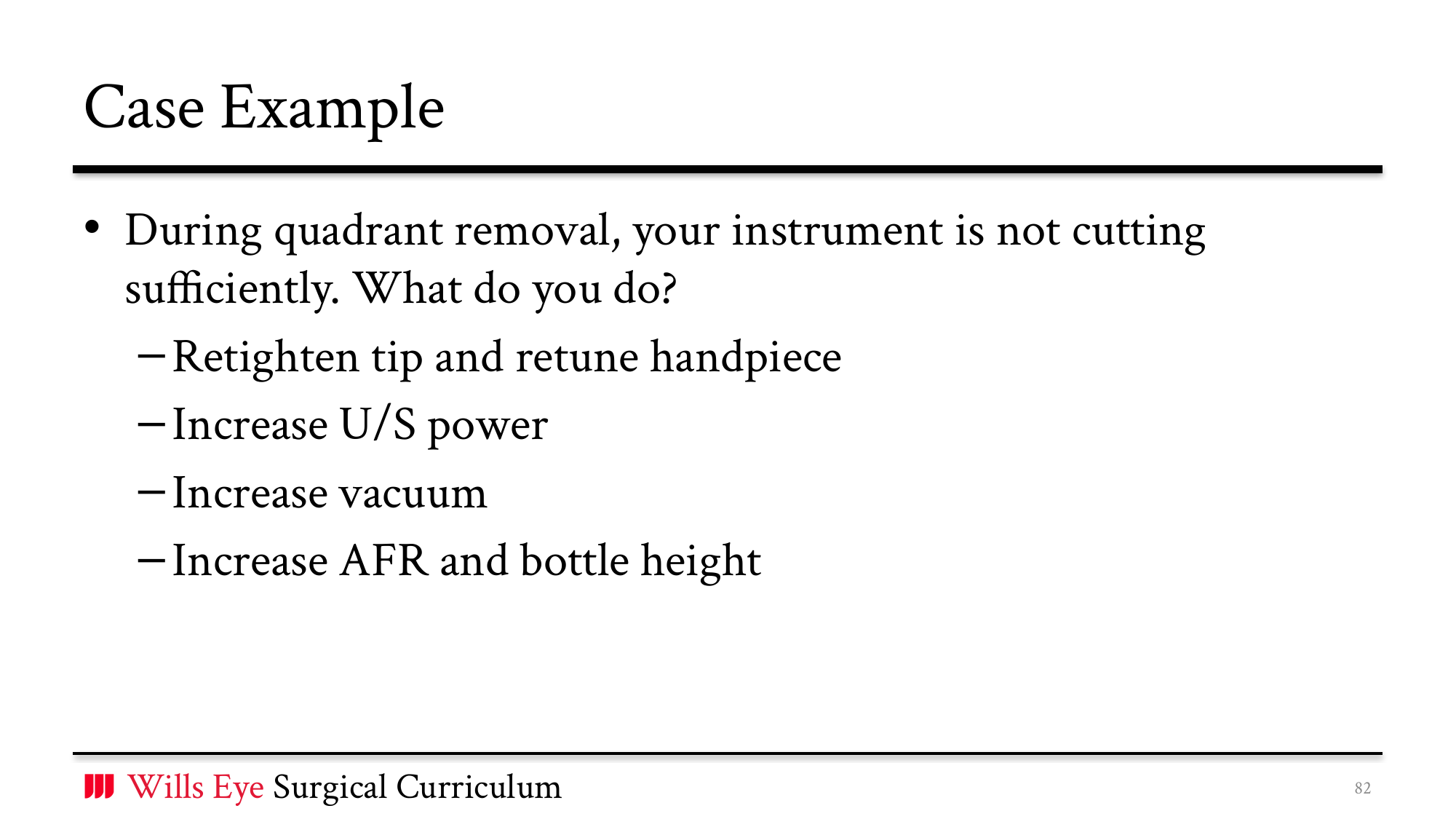

# Case Example
During quadrant removal, your instrument is not cutting sufficiently. What do you do?
Retighten tip and retune handpiece
Increase U/S power
Increase vacuum
Increase AFR and bottle height
82